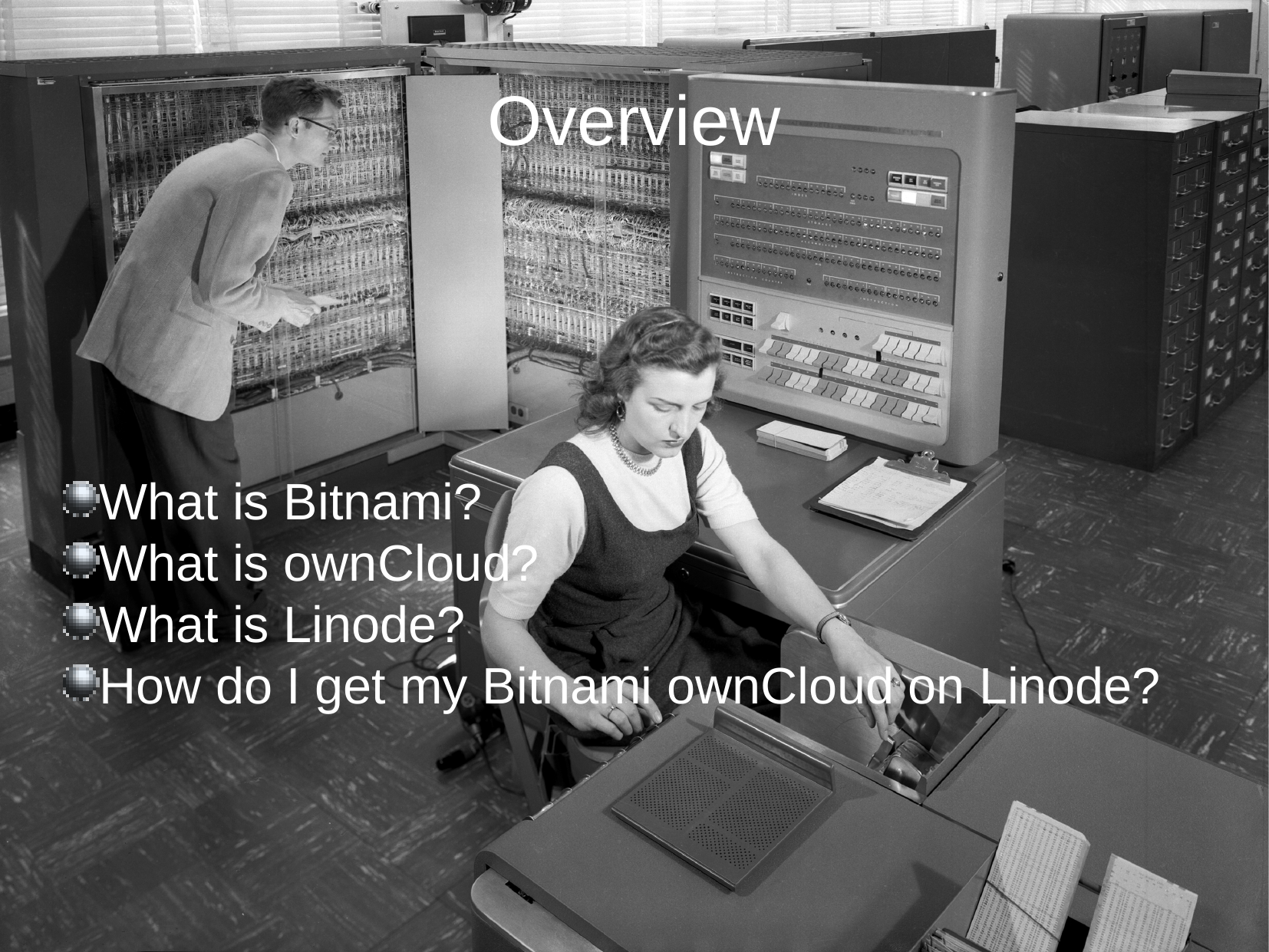

Overview
What is Bitnami?
What is ownCloud?
What is Linode?
How do I get my Bitnami ownCloud on Linode?